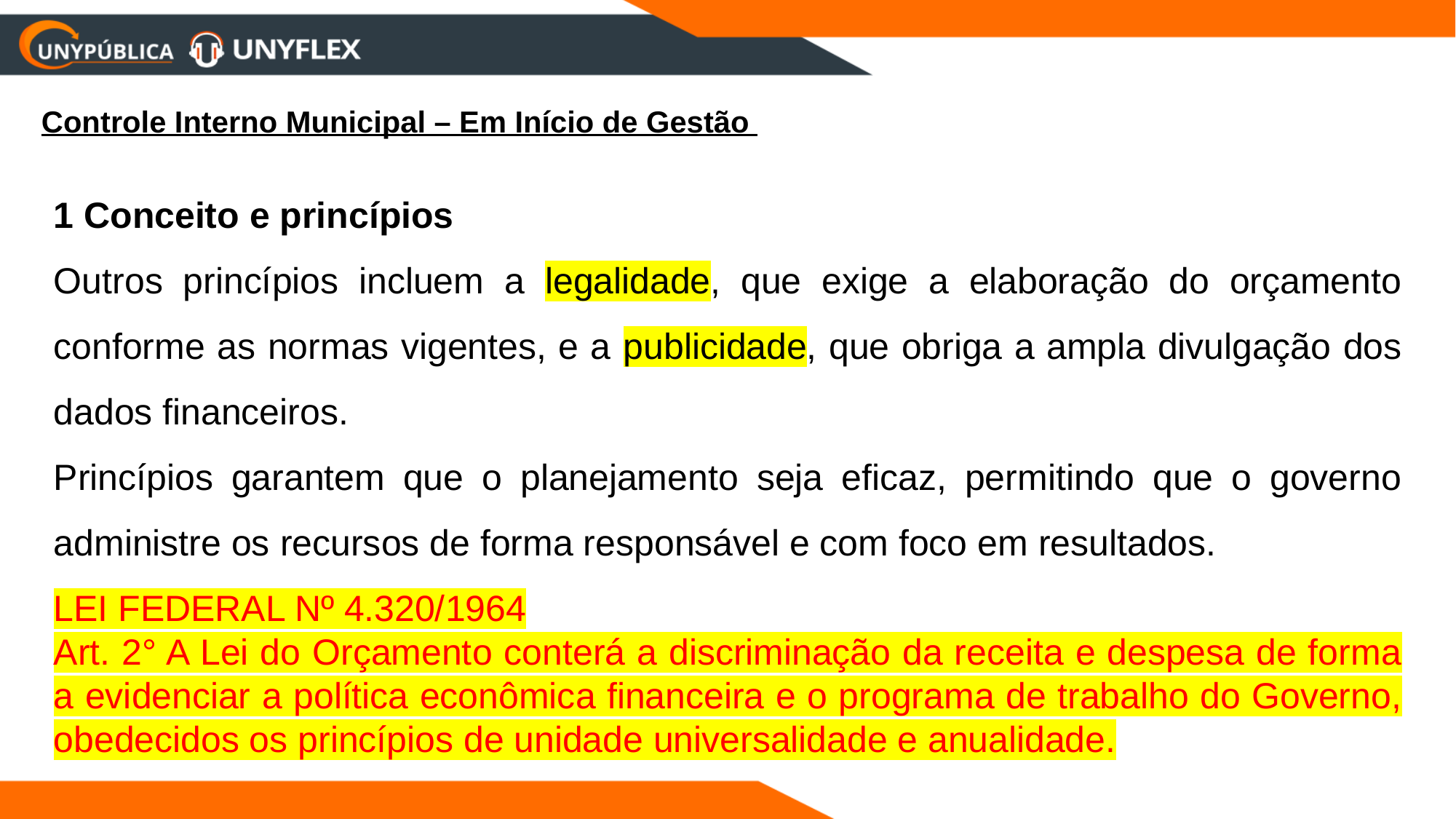

Controle Interno Municipal – Em Início de Gestão
1 Conceito e princípios
Outros princípios incluem a legalidade, que exige a elaboração do orçamento conforme as normas vigentes, e a publicidade, que obriga a ampla divulgação dos dados financeiros.
Princípios garantem que o planejamento seja eficaz, permitindo que o governo administre os recursos de forma responsável e com foco em resultados.
LEI FEDERAL Nº 4.320/1964
Art. 2° A Lei do Orçamento conterá a discriminação da receita e despesa de forma a evidenciar a política econômica financeira e o programa de trabalho do Governo, obedecidos os princípios de unidade universalidade e anualidade.